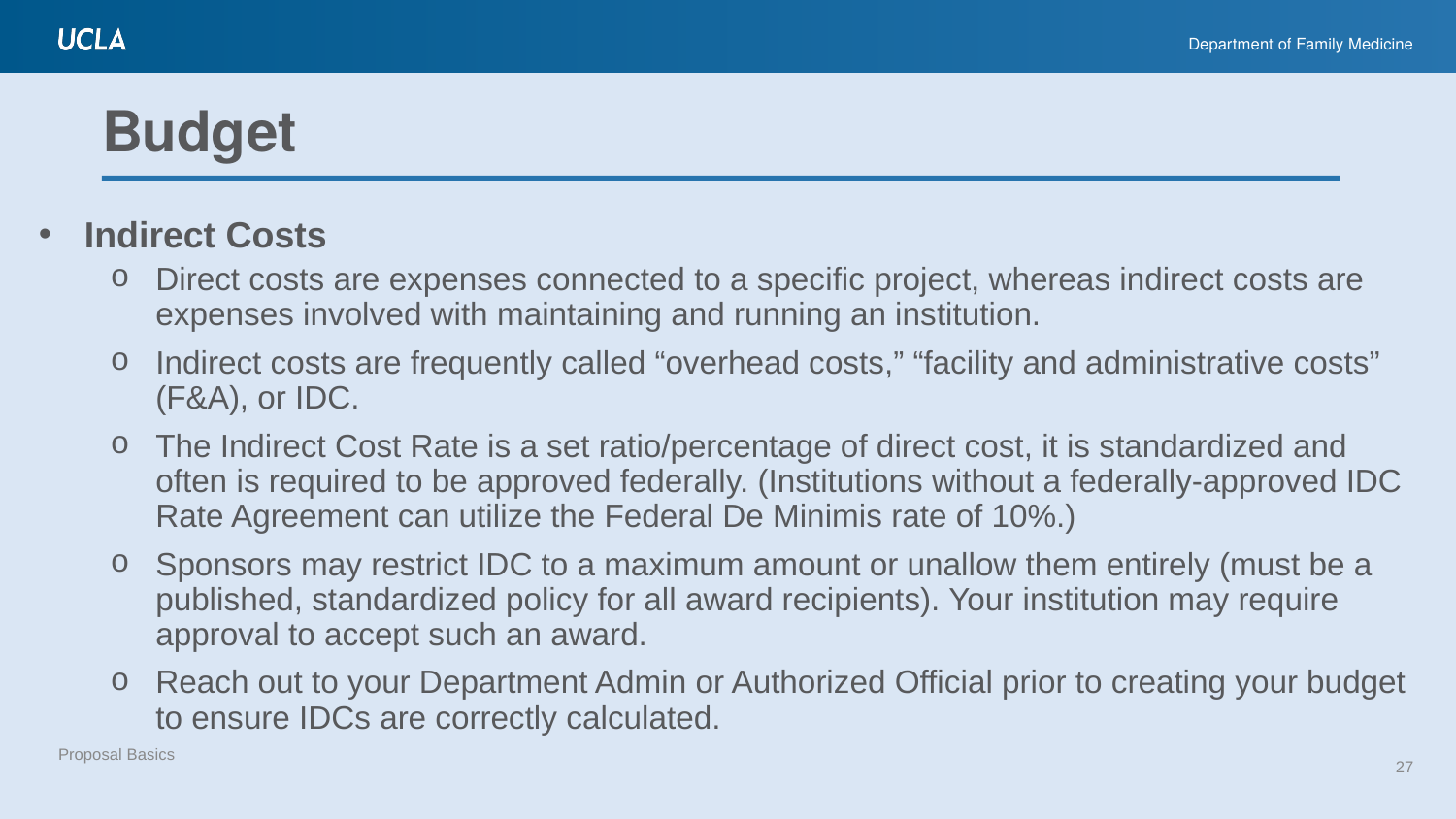

# Budget
Indirect Costs
Direct costs are expenses connected to a specific project, whereas indirect costs are expenses involved with maintaining and running an institution.
Indirect costs are frequently called “overhead costs,” “facility and administrative costs” (F&A), or IDC.
The Indirect Cost Rate is a set ratio/percentage of direct cost, it is standardized and often is required to be approved federally. (Institutions without a federally-approved IDC Rate Agreement can utilize the Federal De Minimis rate of 10%.)
Sponsors may restrict IDC to a maximum amount or unallow them entirely (must be a published, standardized policy for all award recipients). Your institution may require approval to accept such an award.
Reach out to your Department Admin or Authorized Official prior to creating your budget to ensure IDCs are correctly calculated.
27